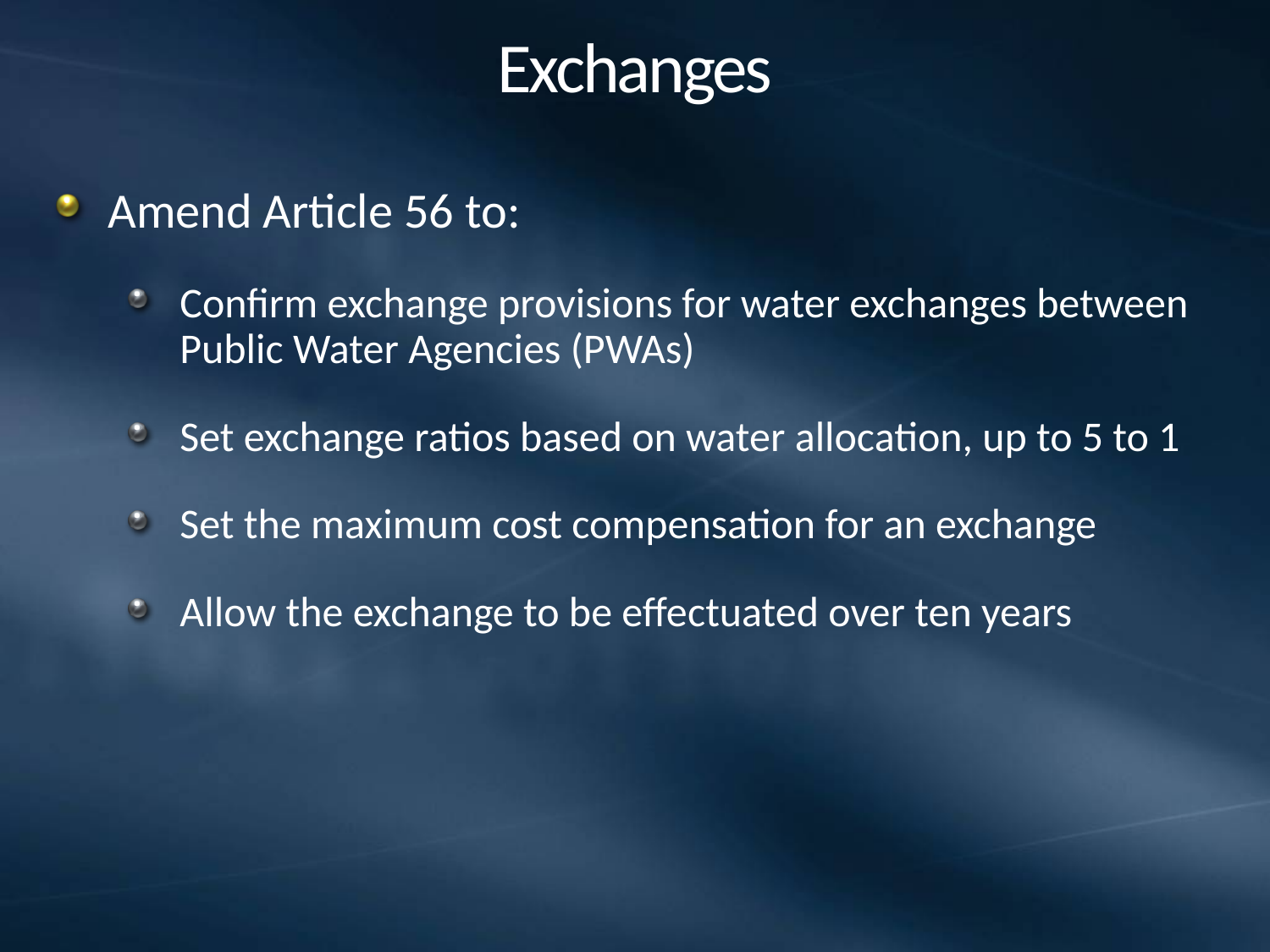

# Exchanges
Amend Article 56 to:
Confirm exchange provisions for water exchanges between Public Water Agencies (PWAs)
Set exchange ratios based on water allocation, up to 5 to 1
Set the maximum cost compensation for an exchange
Allow the exchange to be effectuated over ten years